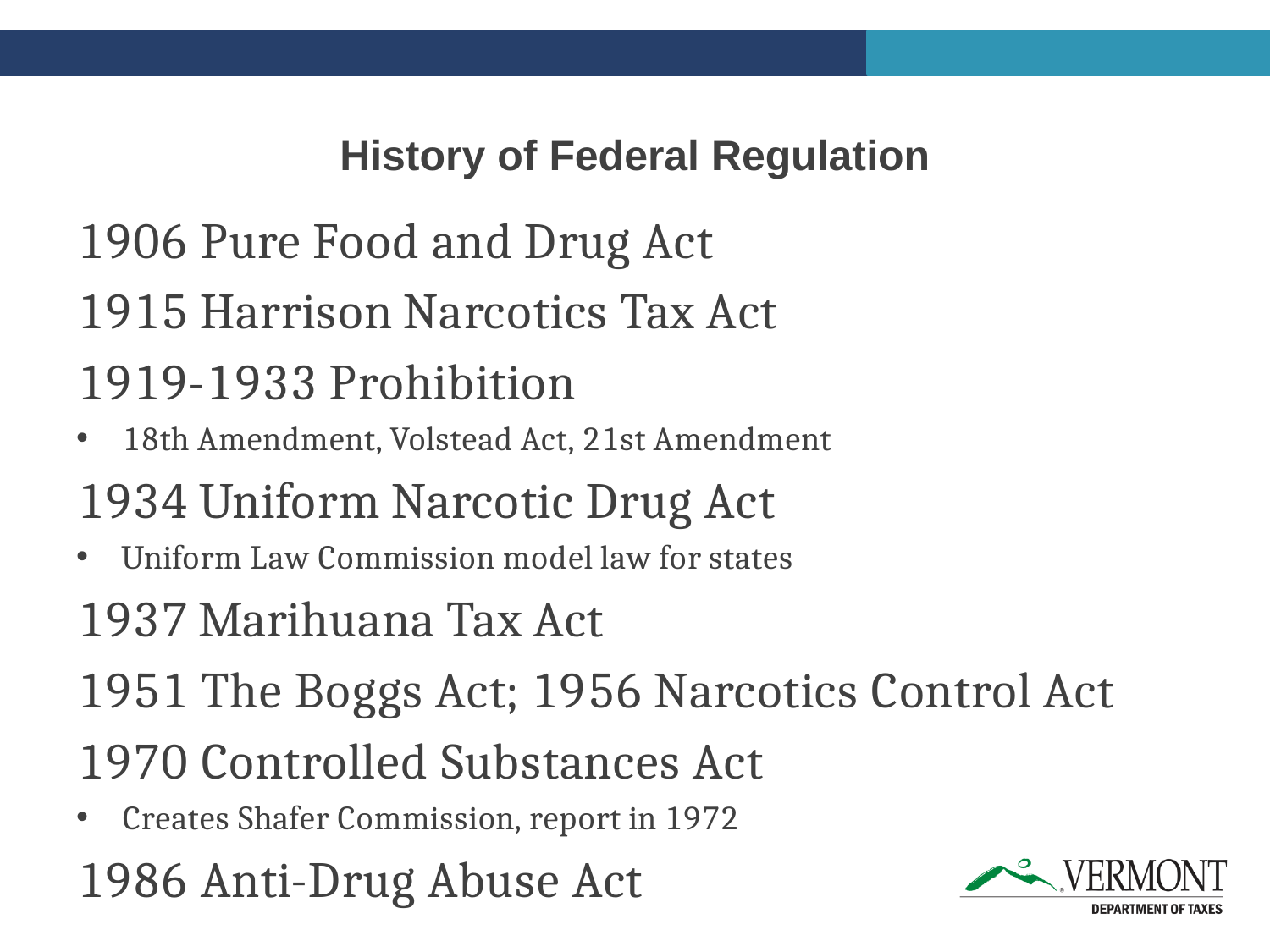

# History of Federal Regulation
1906 Pure Food and Drug Act
1915 Harrison Narcotics Tax Act
1919-1933 Prohibition
18th Amendment, Volstead Act, 21st Amendment
1934 Uniform Narcotic Drug Act
Uniform Law Commission model law for states
1937 Marihuana Tax Act
1951 The Boggs Act; 1956 Narcotics Control Act
1970 Controlled Substances Act
Creates Shafer Commission, report in 1972
1986 Anti-Drug Abuse Act